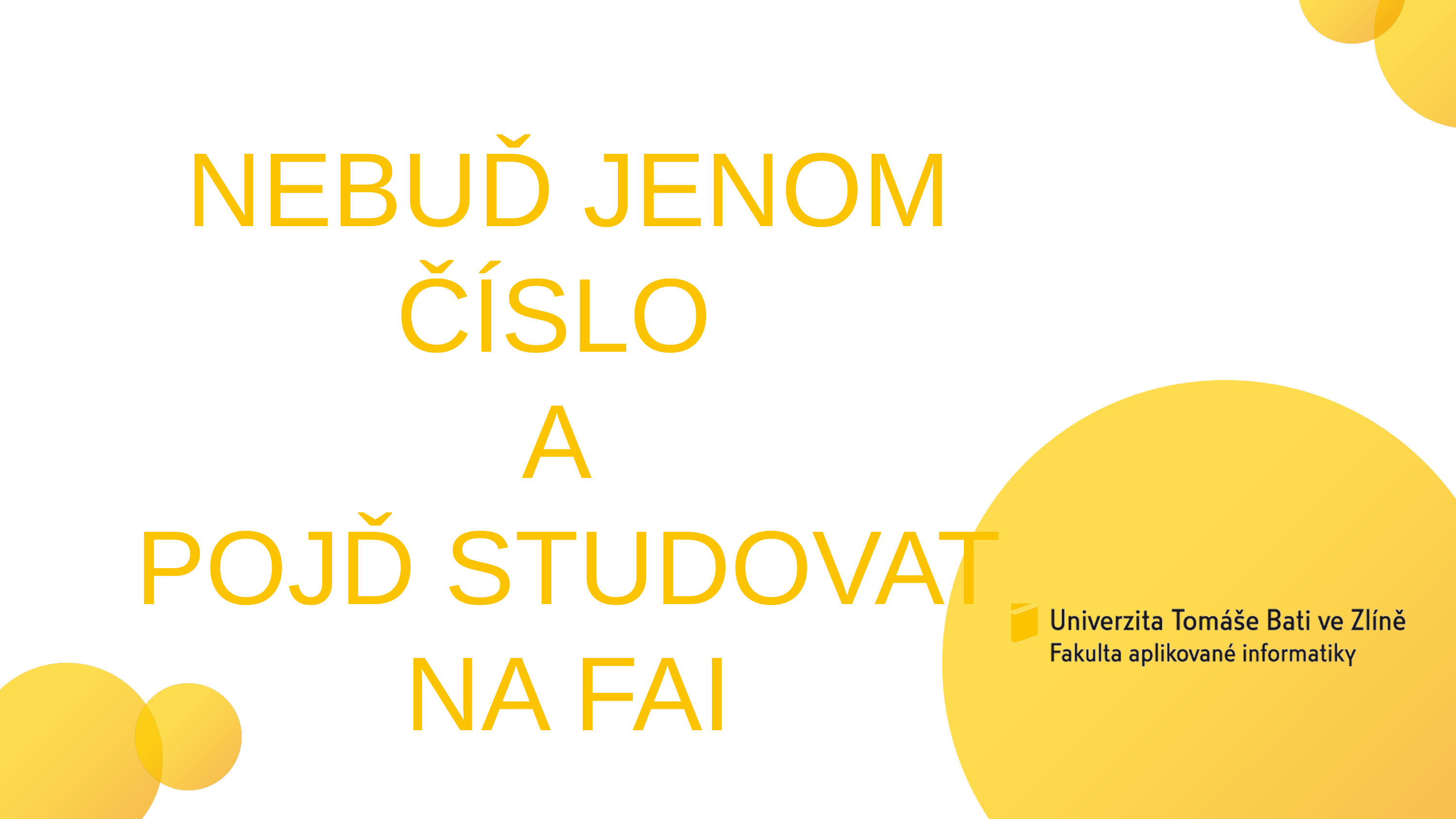

NEBUĎ JENOM ČÍSLO
A
POJĎ STUDOVAT
NA FAI